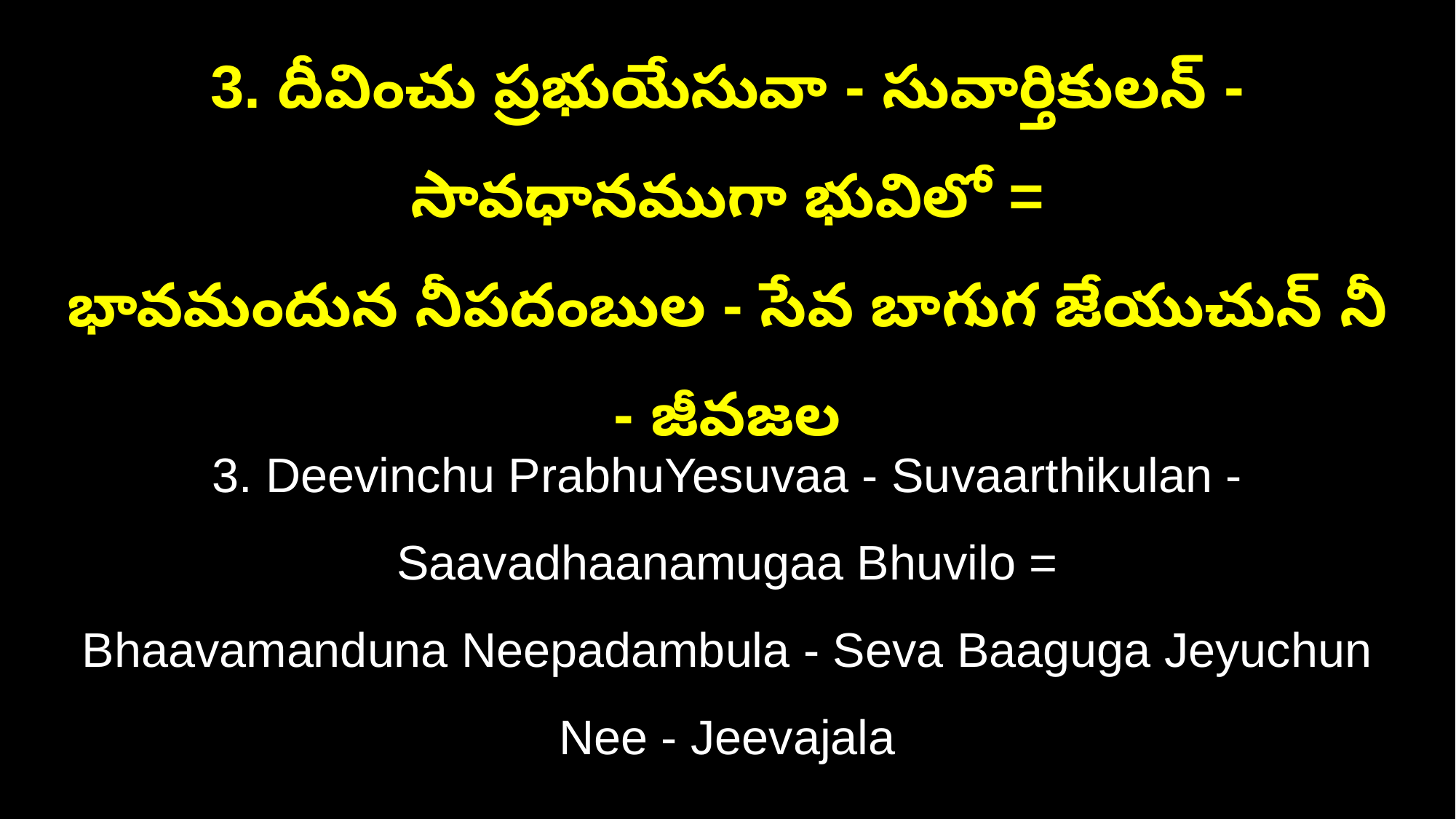

3. దీవించు ప్రభుయేసువా - సువార్తికులన్ - సావధానముగా భువిలో =
భావమందున నీపదంబుల - సేవ బాగుగ జేయుచున్ నీ - జీవజల
3. Deevinchu PrabhuYesuvaa - Suvaarthikulan - Saavadhaanamugaa Bhuvilo =
Bhaavamanduna Neepadambula - Seva Baaguga Jeyuchun Nee - Jeevajala